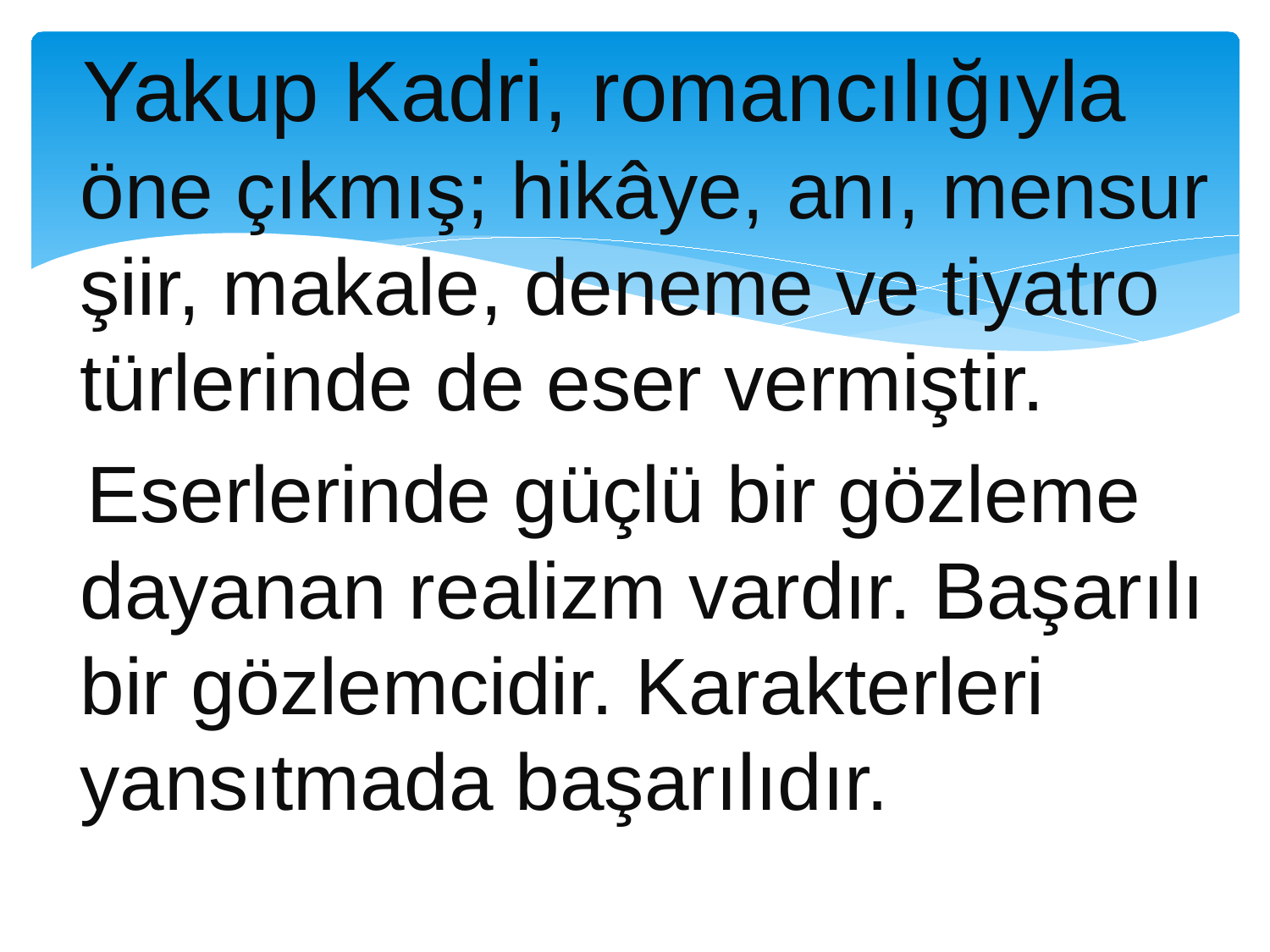

Yakup Kadri, romancılığıyla öne çıkmış; hikâye, anı, mensur şiir, makale, deneme ve tiyatro türlerinde de eser vermiştir.
  Eserlerinde güçlü bir gözleme dayanan realizm vardır. Başarılı bir gözlemcidir. Karakterleri yansıtmada başarılıdır.